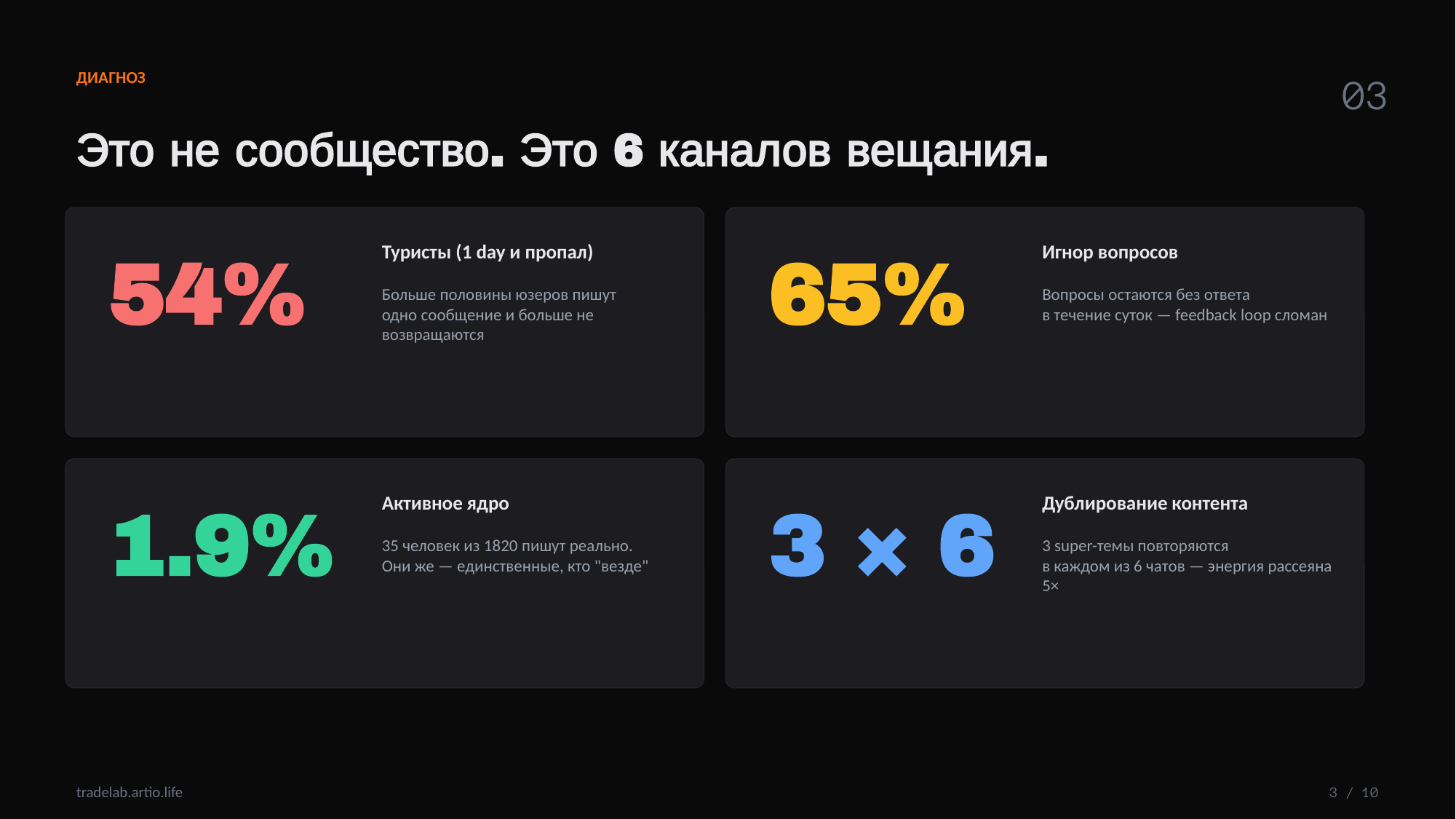

ДИАГНОЗ
03
Это не сообщество. Это 6 каналов вещания.

54%
65%
Туристы (1 day и пропал)
Игнор вопросов
Больше половины юзеров пишут
одно сообщение и больше не возвращаются
Вопросы остаются без ответа
в течение суток — feedback loop сломан

1.9%
3 × 6
Активное ядро
Дублирование контента
35 человек из 1820 пишут реально.
Они же — единственные, кто "везде"
3 super-темы повторяются
в каждом из 6 чатов — энергия рассеяна 5×
tradelab.artio.life
3 / 10